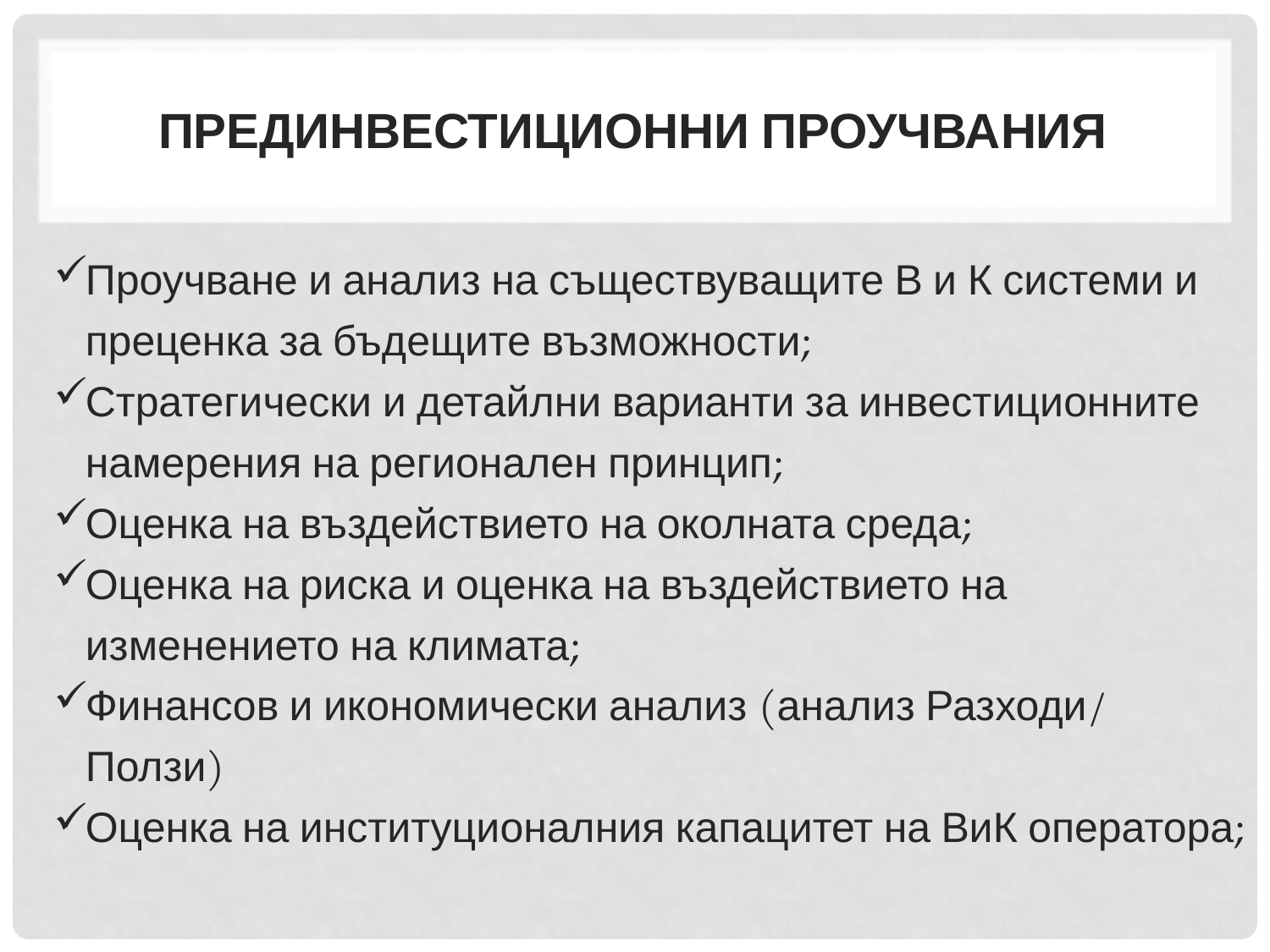

# Прединвестиционни проучвания
Проучване и анализ на съществуващите В и К системи и преценка за бъдещите възможности;
Стратегически и детайлни варианти за инвестиционните намерения на регионален принцип;
Оценка на въздействието на околната среда;
Оценка на риска и оценка на въздействието на изменението на климата;
Финансов и икономически анализ (анализ Разходи/ Ползи)
Оценка на институционалния капацитет на ВиК оператора;